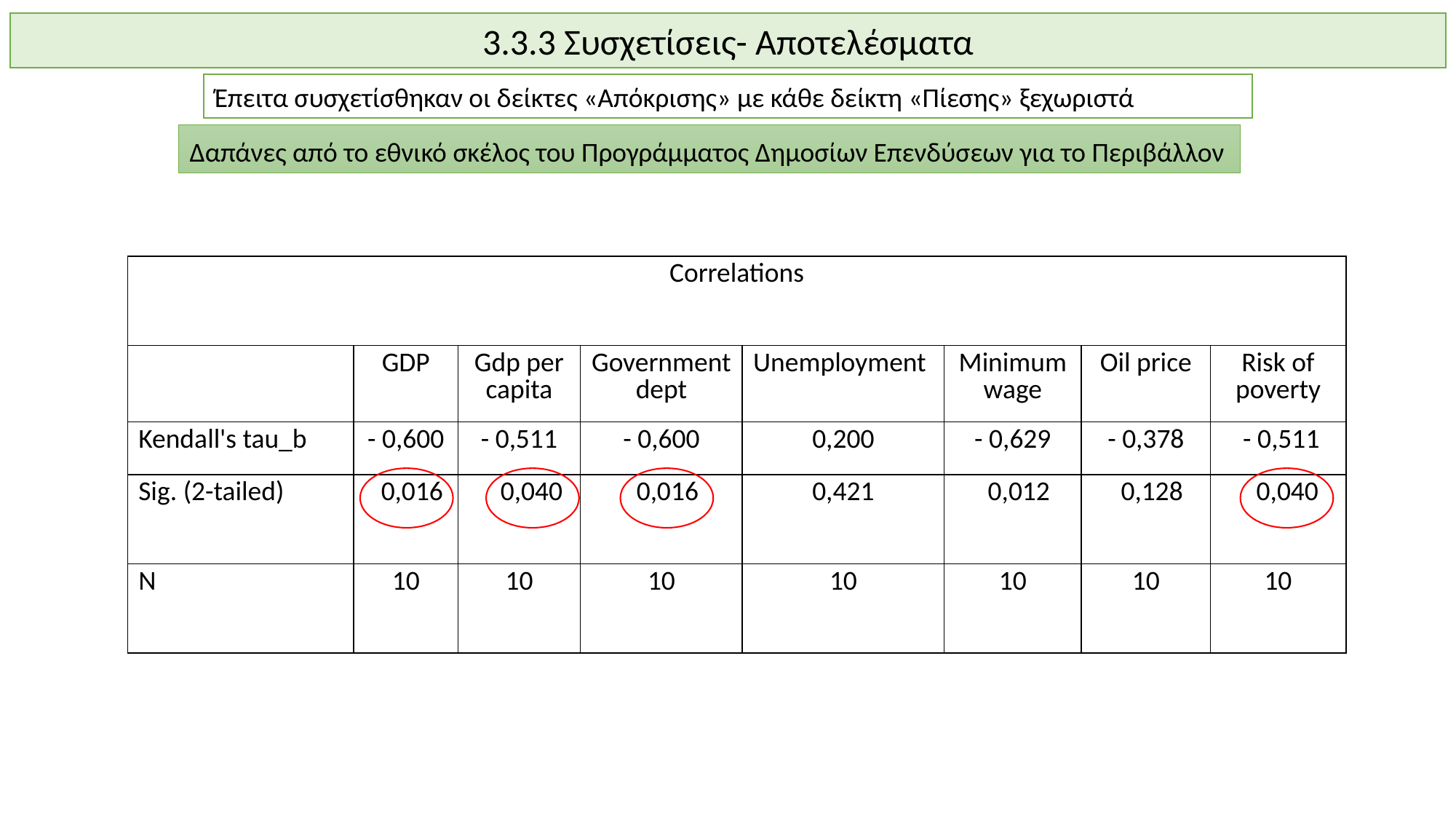

3.3.3 Συσχετίσεις- Αποτελέσματα
Έπειτα συσχετίσθηκαν οι δείκτες «Απόκρισης» με κάθε δείκτη «Πίεσης» ξεχωριστά
Δαπάνες από το εθνικό σκέλος του Προγράμματος Δημοσίων Επενδύσεων για το Περιβάλλον
| Correlations |  |  |  |  |  |  |  |
| --- | --- | --- | --- | --- | --- | --- | --- |
|  | GDP | Gdp per capita | Government dept | Unemployment | Minimum wage | Oil price | Risk of poverty |
| Kendall's tau\_b | - 0,600 | - 0,511 | - 0,600 | 0,200 | - 0,629 | - 0,378 | - 0,511 |
| Sig. (2-tailed) | 0,016 | 0,040 | 0,016 | 0,421 | 0,012 | 0,128 | 0,040 |
| Ν | 10 | 10 | 10 | 10 | 10 | 10 | 10 |